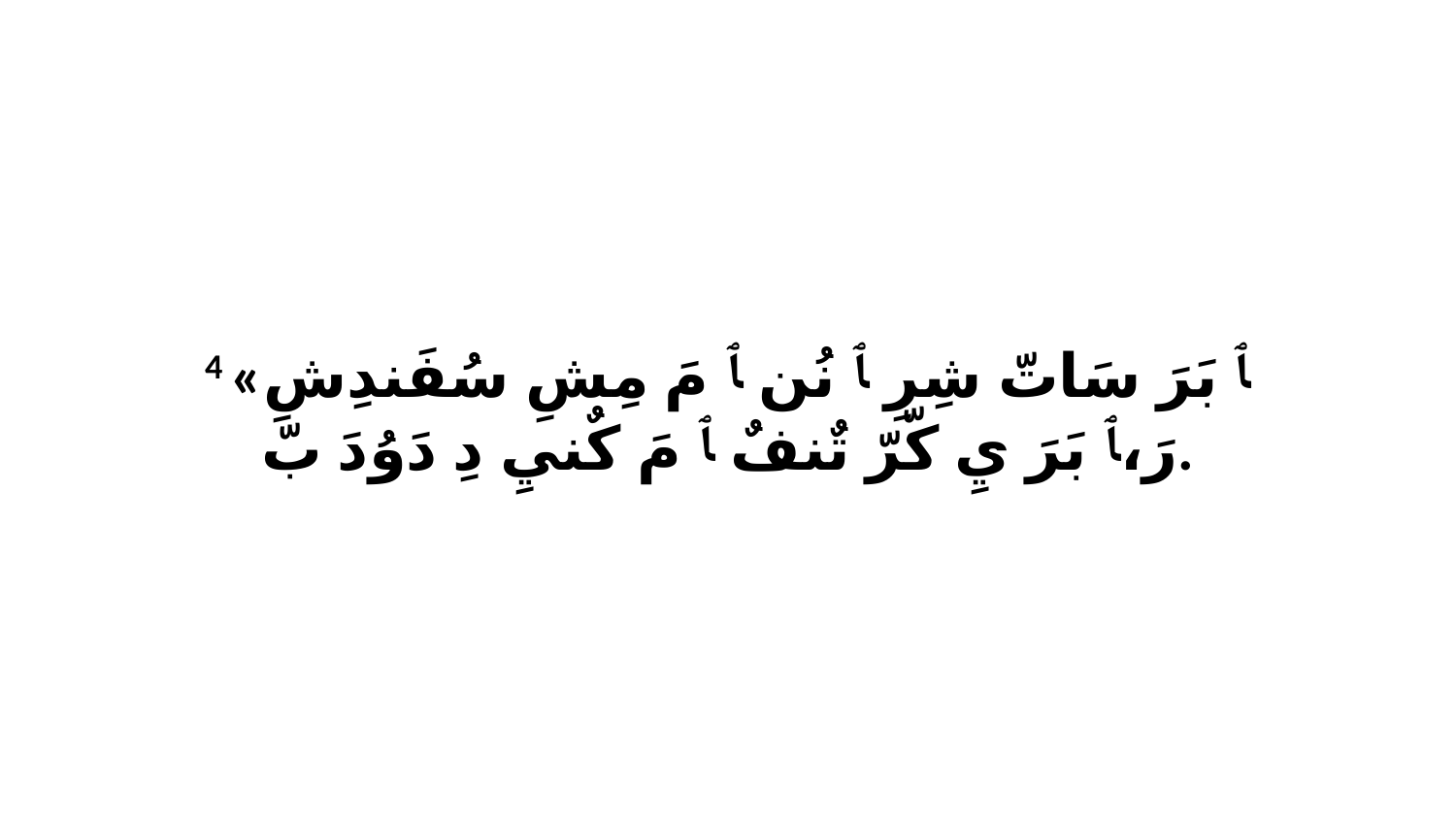

4 «ﭑ بَرَ سَاتّ شِرِ ﭑ نُن ﭑ مَ مِشِ سُفَندِشِ رَ،ﭑ بَرَ يِ كّرّ تٌنفٌ ﭑ مَ كٌنيِ دِ دَوُدَ بّ.